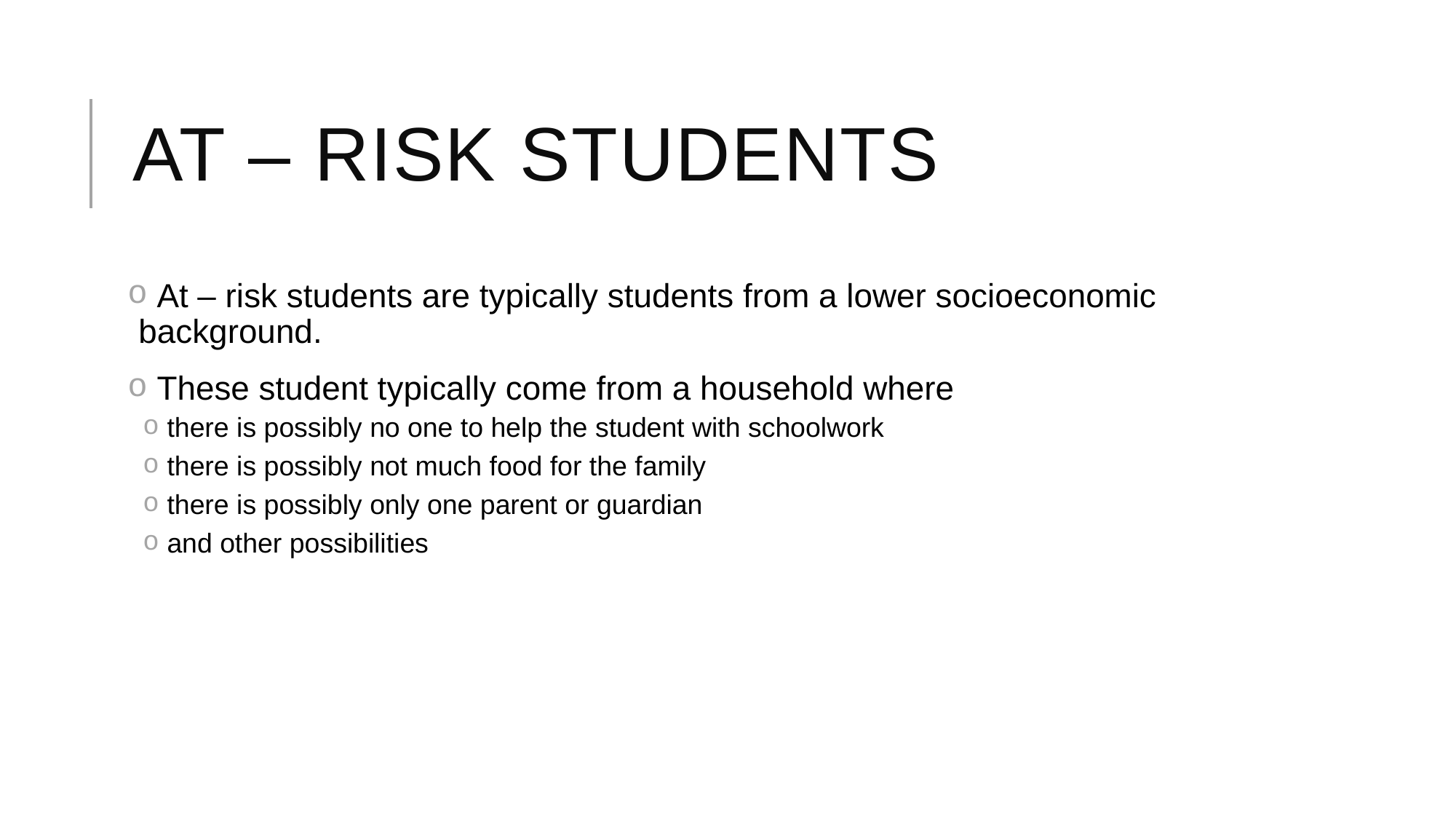

# At – Risk Students
 At – risk students are typically students from a lower socioeconomic background.
 These student typically come from a household where
 there is possibly no one to help the student with schoolwork
 there is possibly not much food for the family
 there is possibly only one parent or guardian
 and other possibilities